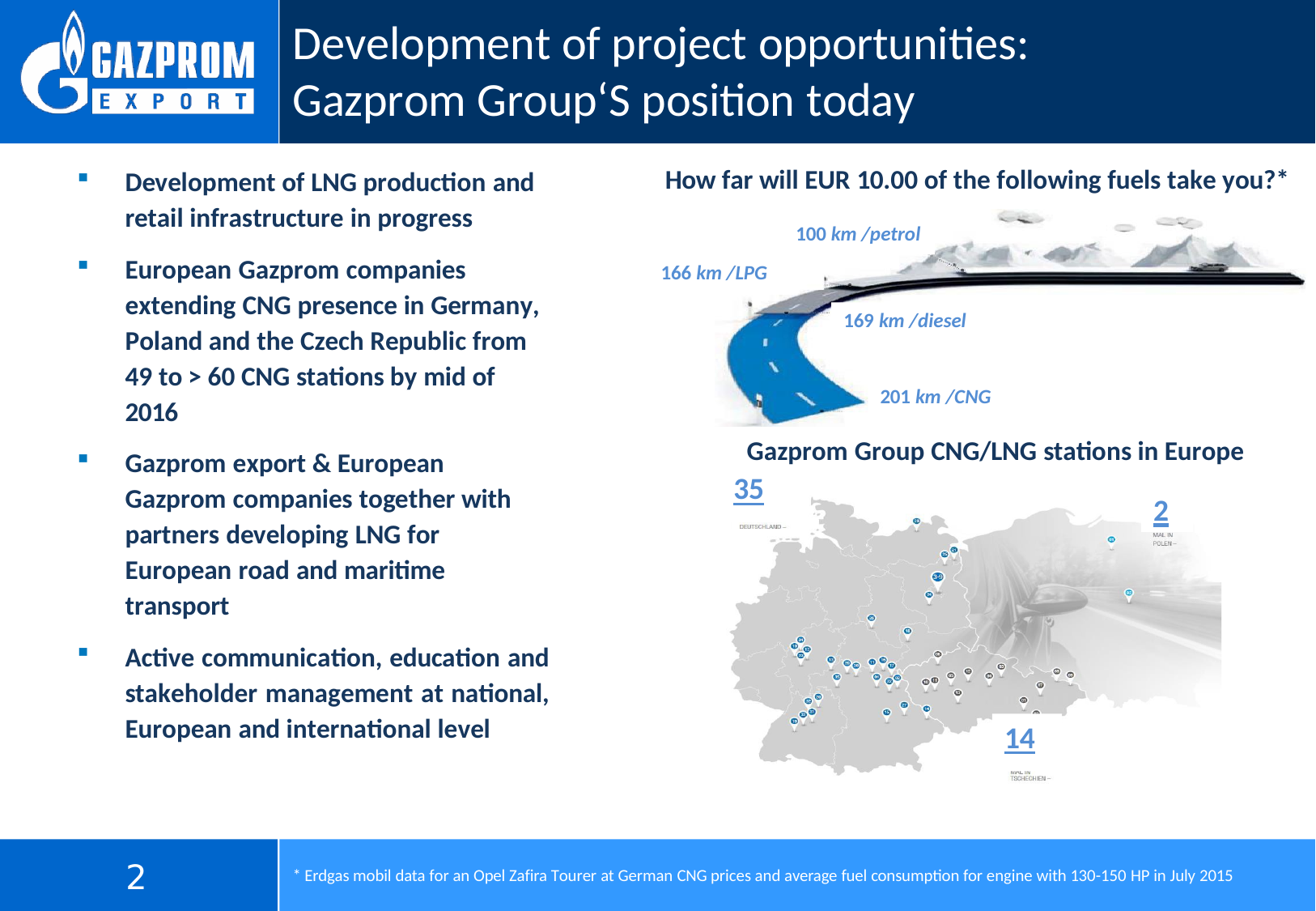

Development of project opportunities: Gazprom Group‘S position today
How far will EUR 10.00 of the following fuels take you?*
Development of LNG production and
retail infrastructure in progress

European Gazprom companies extending CNG presence in Germany, Poland and the Czech Republic from 49 to > 60 CNG stations by mid of 2016

Gazprom export & European Gazprom companies together with partners developing LNG for European road and maritime transport

Active communication, education and stakeholder management at national, European and international level

100 km /petrol

166 km /LPG

169 km /diesel

201 km /CNG

Gazprom Group CNG/LNG stations in Europe

35

2

14

2
* Erdgas mobil data for an Opel Zafira Tourer at German CNG prices and average fuel consumption for engine with 130-150 HP in July 2015